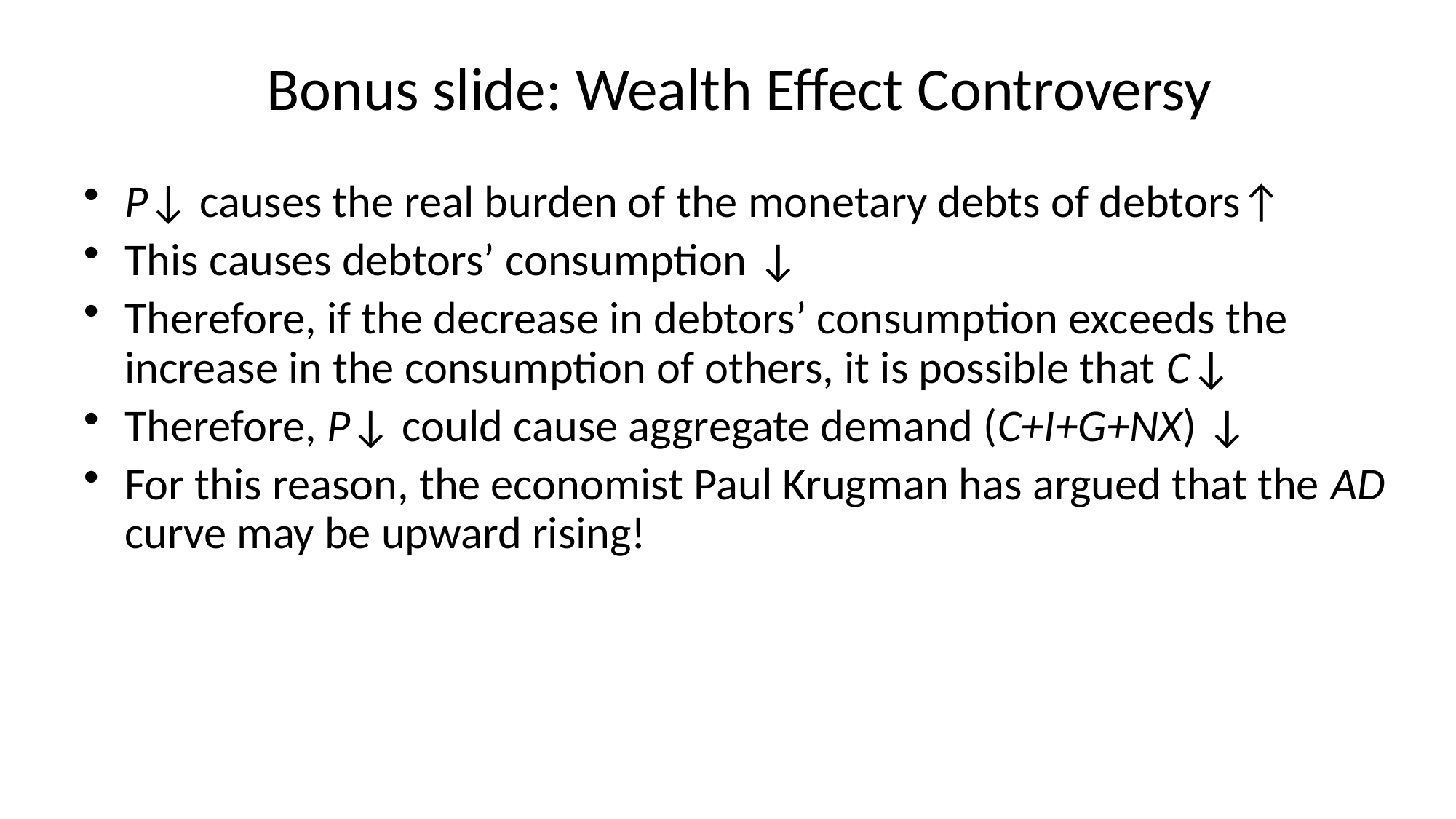

# Bonus slide: Wealth Effect Controversy
P↓ causes the real burden of the monetary debts of debtors↑
This causes debtors’ consumption ↓
Therefore, if the decrease in debtors’ consumption exceeds the increase in the consumption of others, it is possible that C↓
Therefore, P↓ could cause aggregate demand (C+I+G+NX) ↓
For this reason, the economist Paul Krugman has argued that the AD curve may be upward rising!